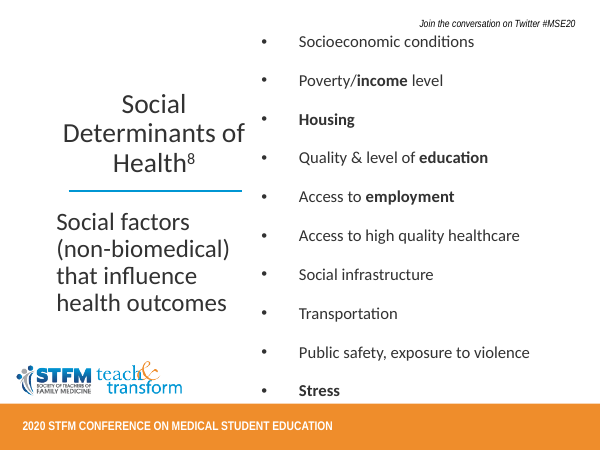

Socioeconomic conditions
Poverty/income level
Housing
Quality & level of education
Access to employment
Access to high quality healthcare
Social infrastructure
Transportation
Public safety, exposure to violence
Stress
# Social Determinants of Health8
Social factors (non-biomedical) that influence health outcomes